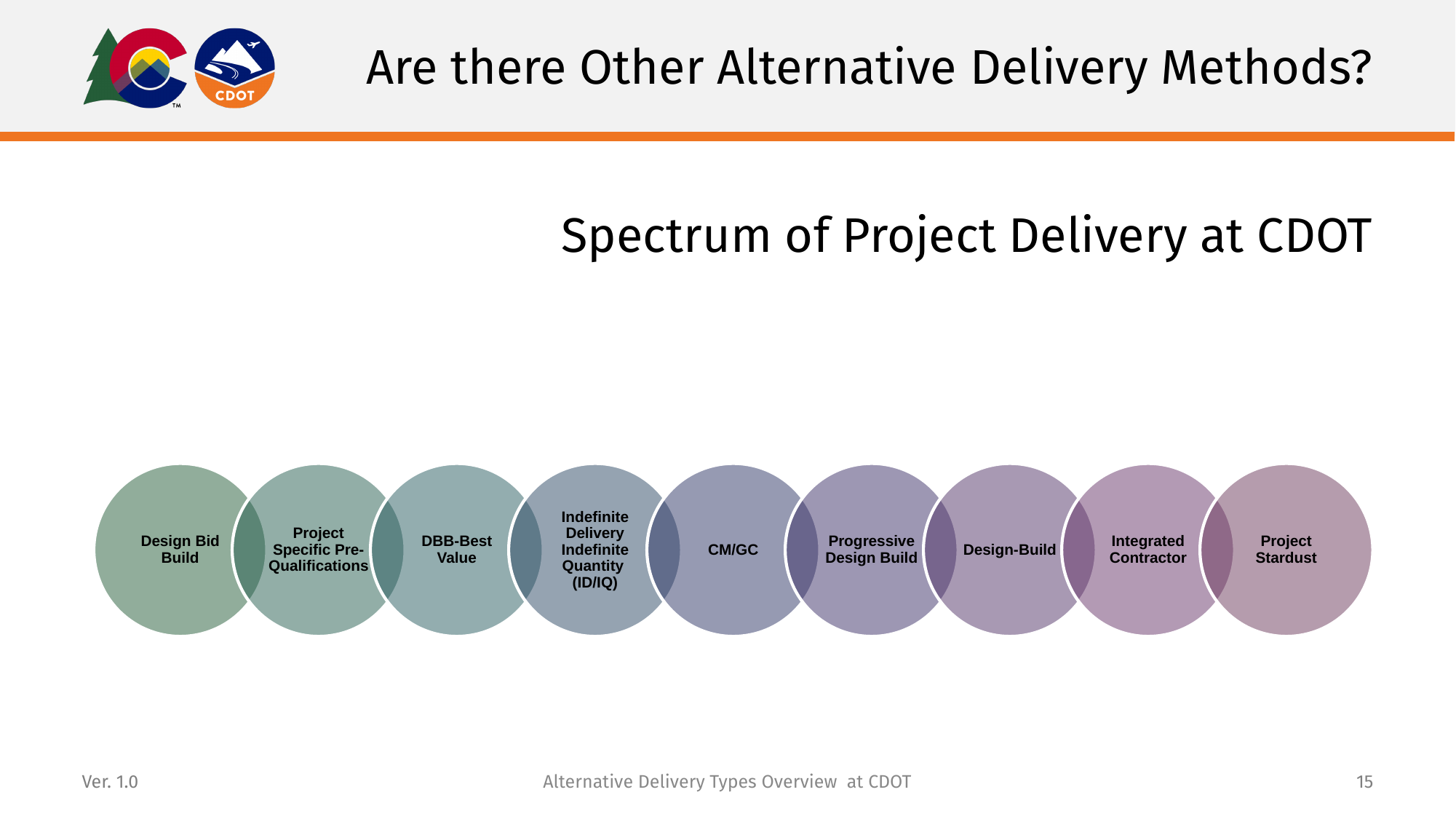

# Are there Other Alternative Delivery Methods?
Spectrum of Project Delivery at CDOT
Design Bid Build
Project Specific Pre-Qualifications
DBB-Best Value
Indefinite Delivery Indefinite Quantity  (ID/IQ)
CM/GC
Progressive Design Build
Design-Build
Integrated Contractor
Project Stardust
Alternative Delivery Types Overview  at CDOT
Ver. 1.0
15